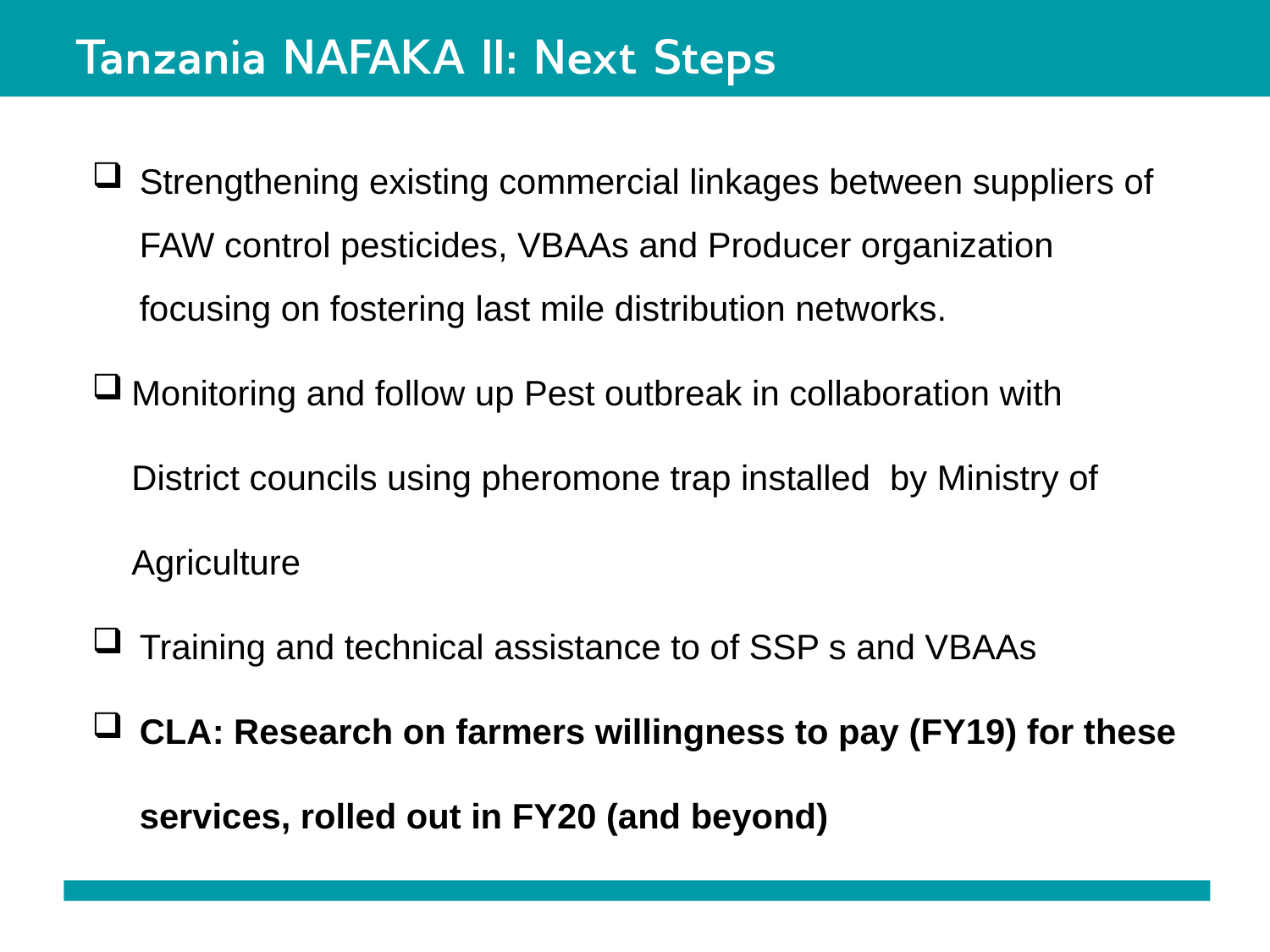

Tanzania NAFAKA II: Next Steps
Strengthening existing commercial linkages between suppliers of FAW control pesticides, VBAAs and Producer organization focusing on fostering last mile distribution networks.
Monitoring and follow up Pest outbreak in collaboration with District councils using pheromone trap installed  by Ministry of Agriculture
Training and technical assistance to of SSP s and VBAAs
CLA: Research on farmers willingness to pay (FY19) for these services, rolled out in FY20 (and beyond)